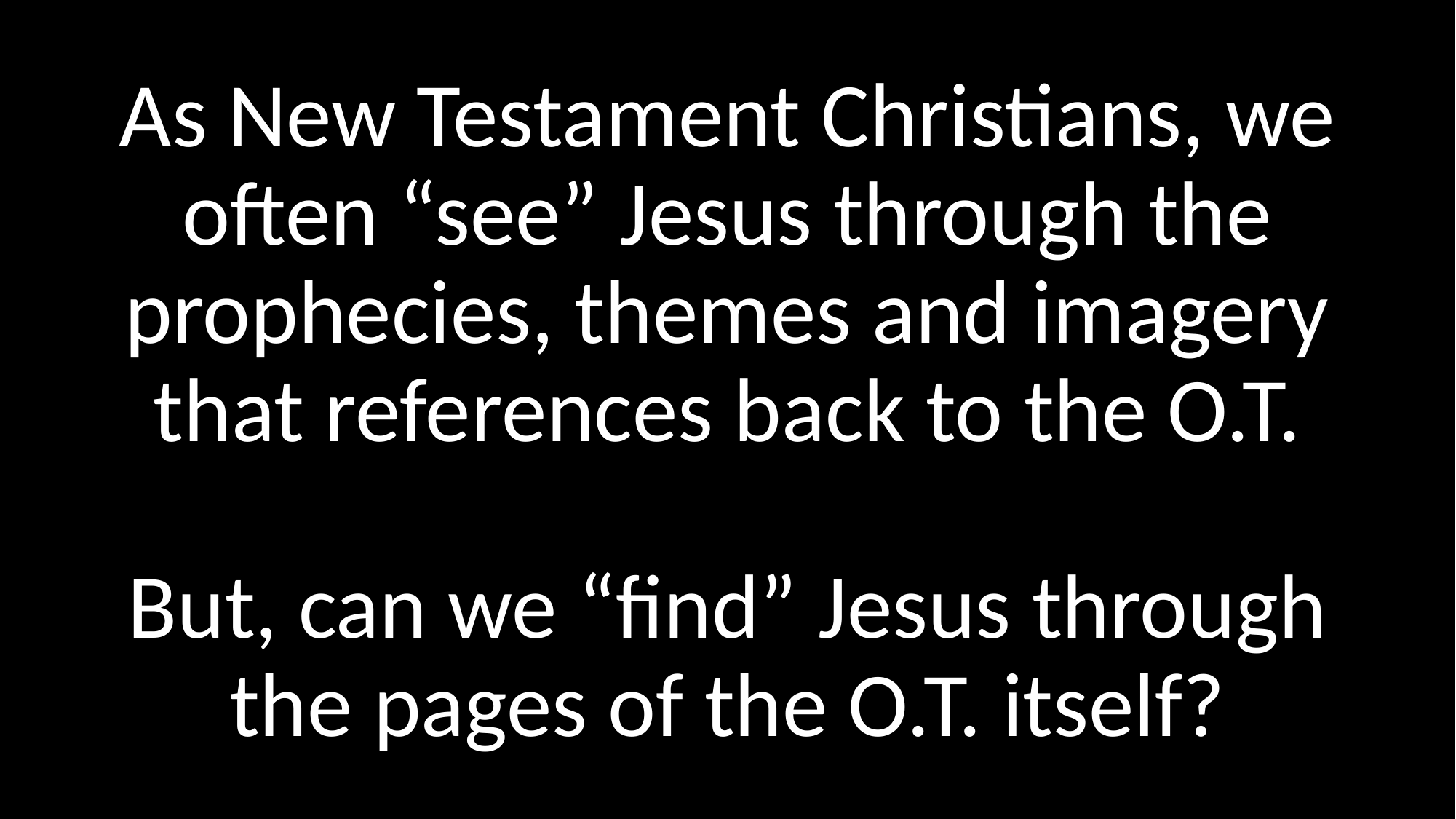

# As New Testament Christians, we often “see” Jesus through the prophecies, themes and imagery that references back to the O.T. But, can we “find” Jesus through the pages of the O.T. itself?